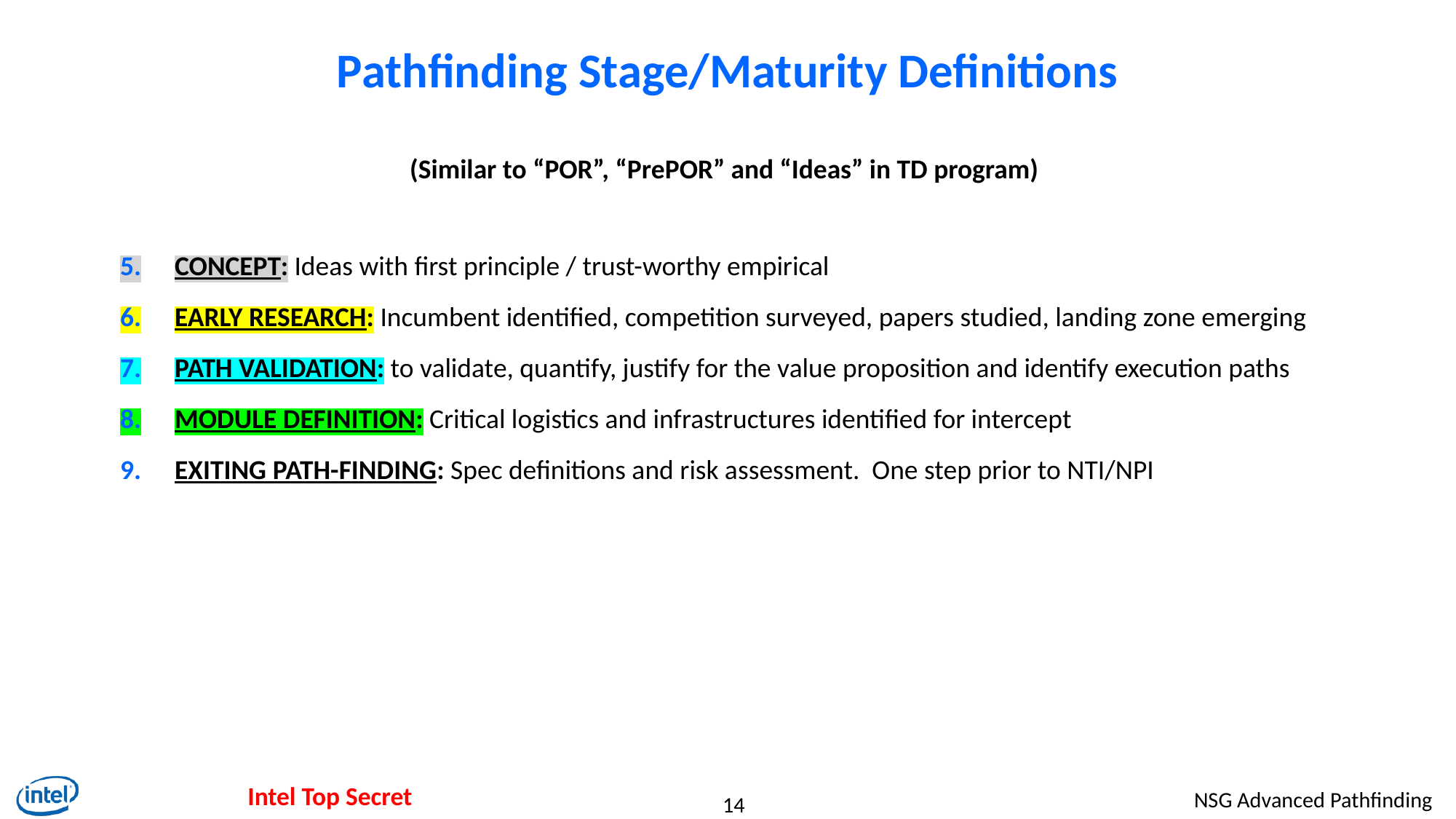

# Pathfinding Stage/Maturity Definitions
(Similar to “POR”, “PrePOR” and “Ideas” in TD program)

Concept: Ideas with first principle / trust-worthy empirical
Early Research: Incumbent identified, competition surveyed, papers studied, landing zone emerging
Path Validation: to validate, quantify, justify for the value proposition and identify execution paths
Module Definition: Critical logistics and infrastructures identified for intercept
Exiting Path-finding: Spec definitions and risk assessment.  One step prior to NTI/NPI